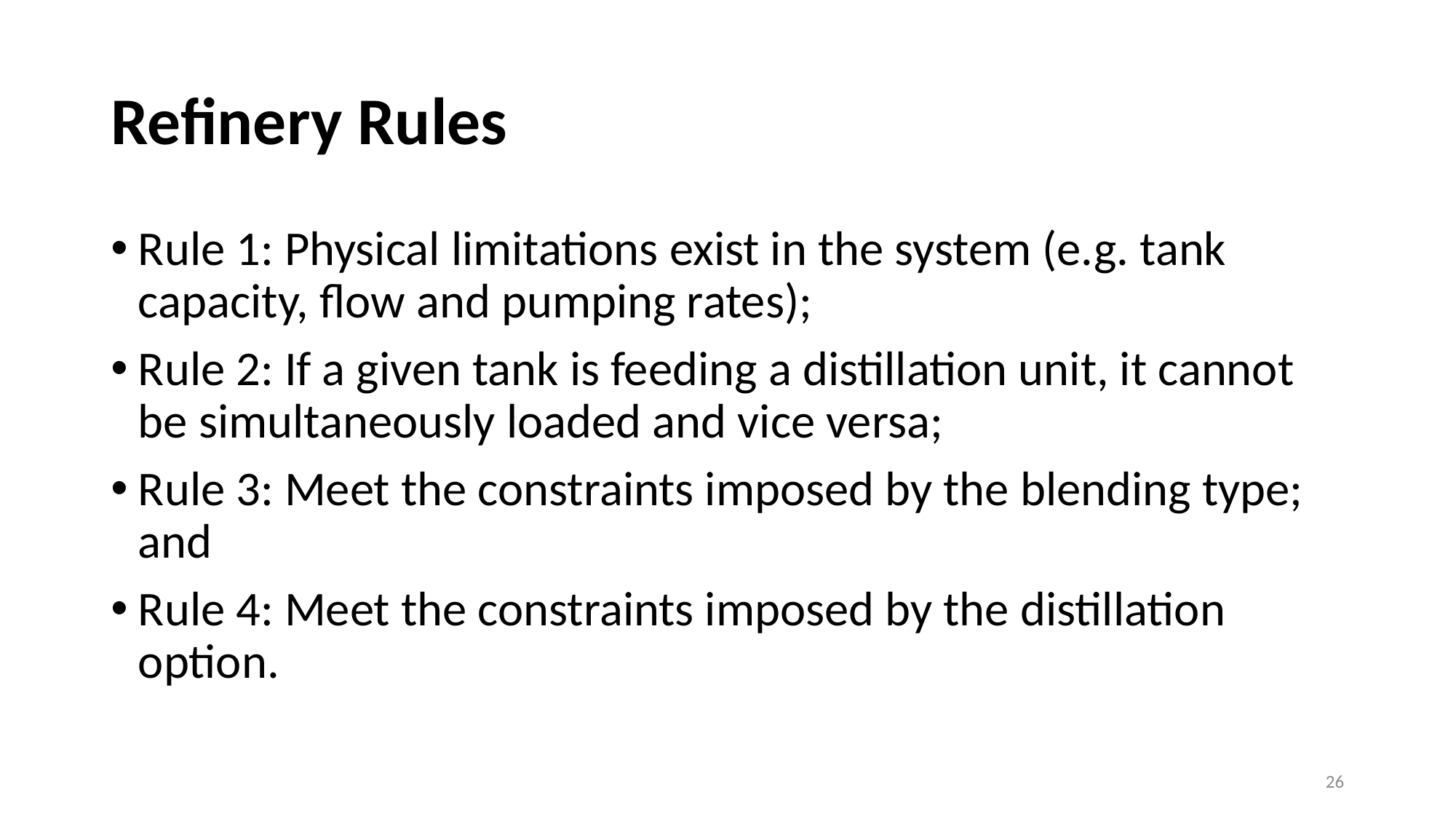

# Refinery Rules
Rule 1: Physical limitations exist in the system (e.g. tank capacity, flow and pumping rates);
Rule 2: If a given tank is feeding a distillation unit, it cannot be simultaneously loaded and vice versa;
Rule 3: Meet the constraints imposed by the blending type; and
Rule 4: Meet the constraints imposed by the distillation option.
26